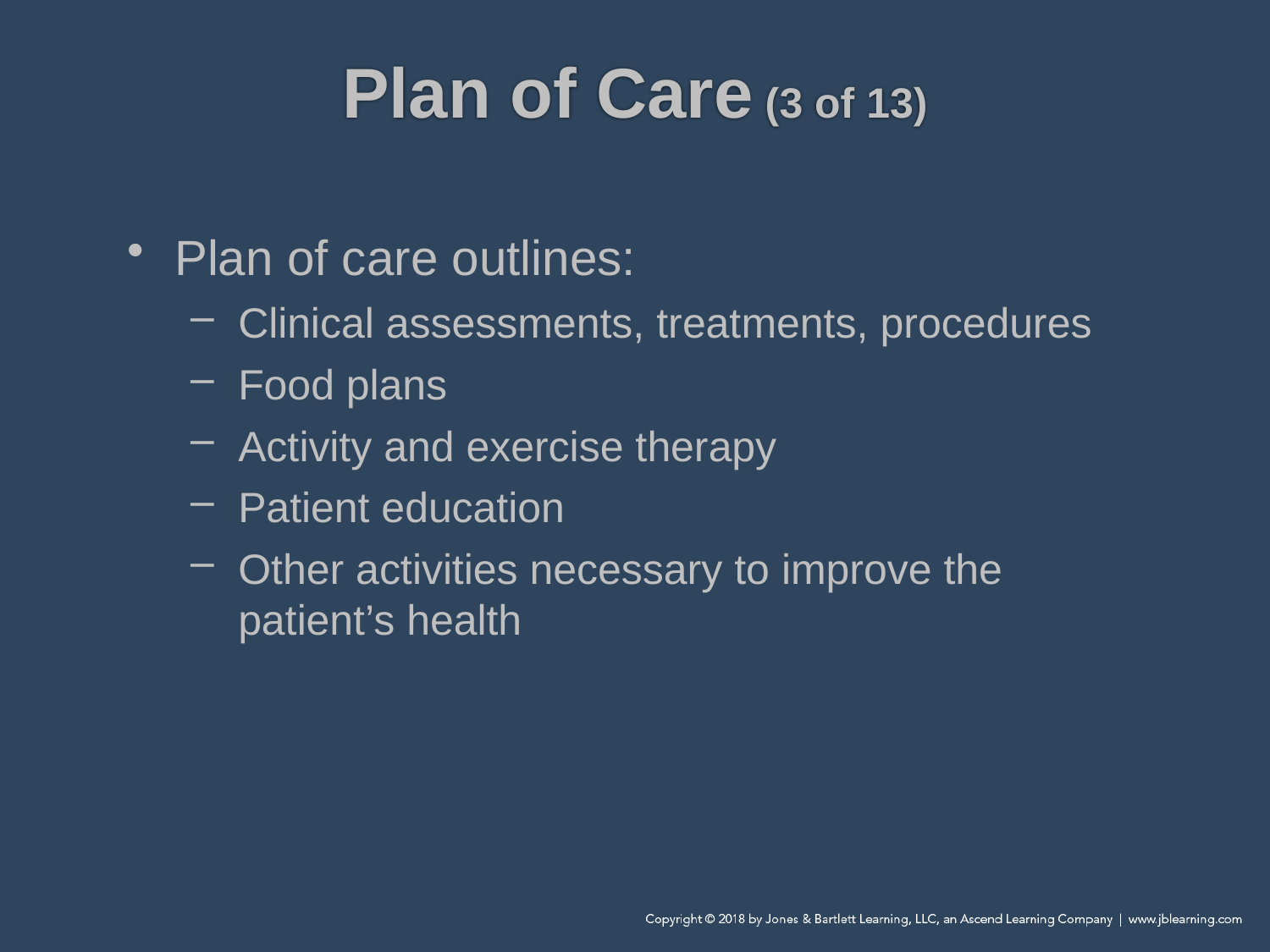

# Plan of Care (3 of 13)
Plan of care outlines:
Clinical assessments, treatments, procedures
Food plans
Activity and exercise therapy
Patient education
Other activities necessary to improve the patient’s health